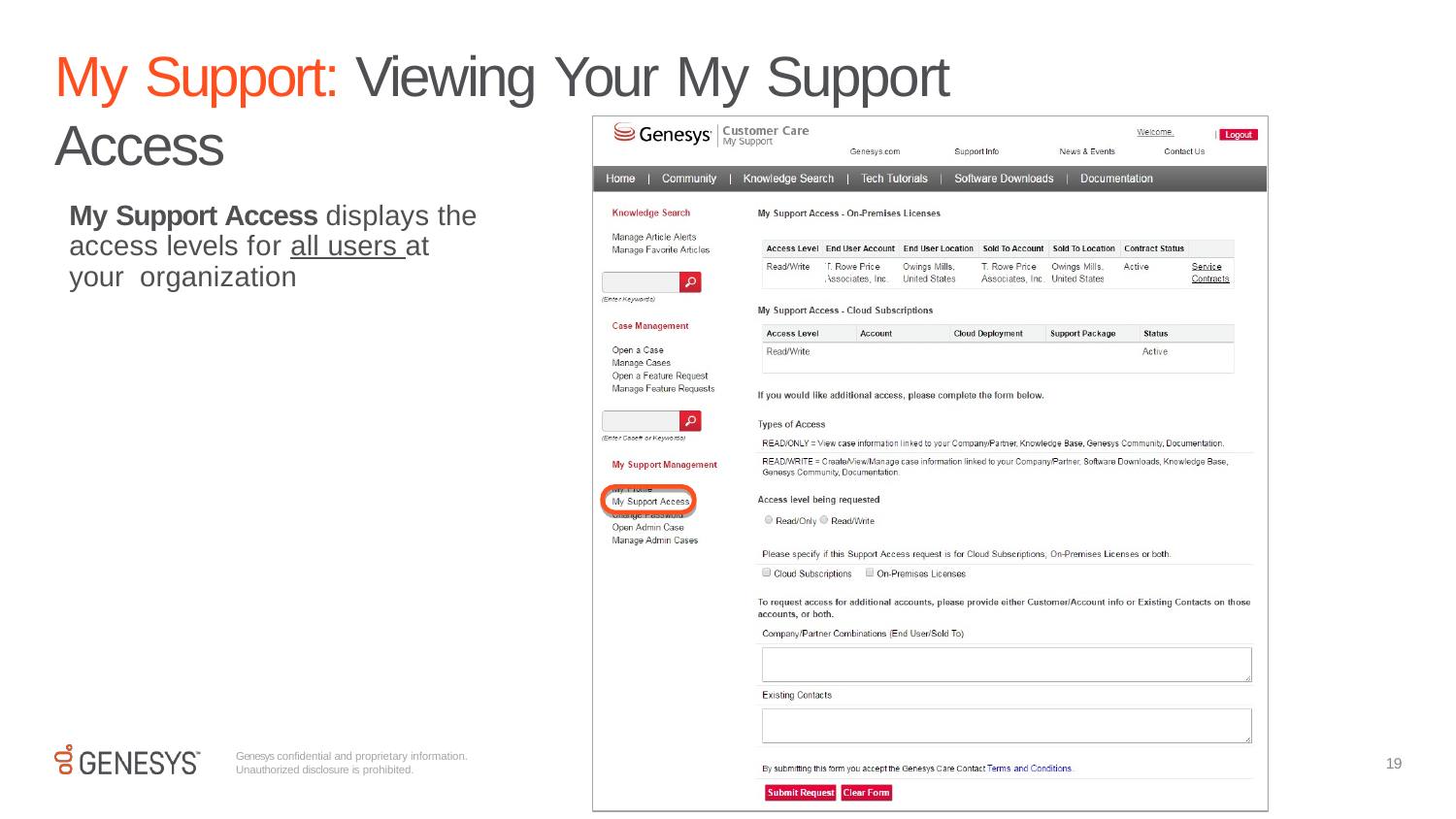

# My Support: Viewing Your My Support Access

My Support Access displays the  access levels for all users at your  organization

Genesys confidential and proprietary information.
Unauthorized disclosure is prohibited.
19